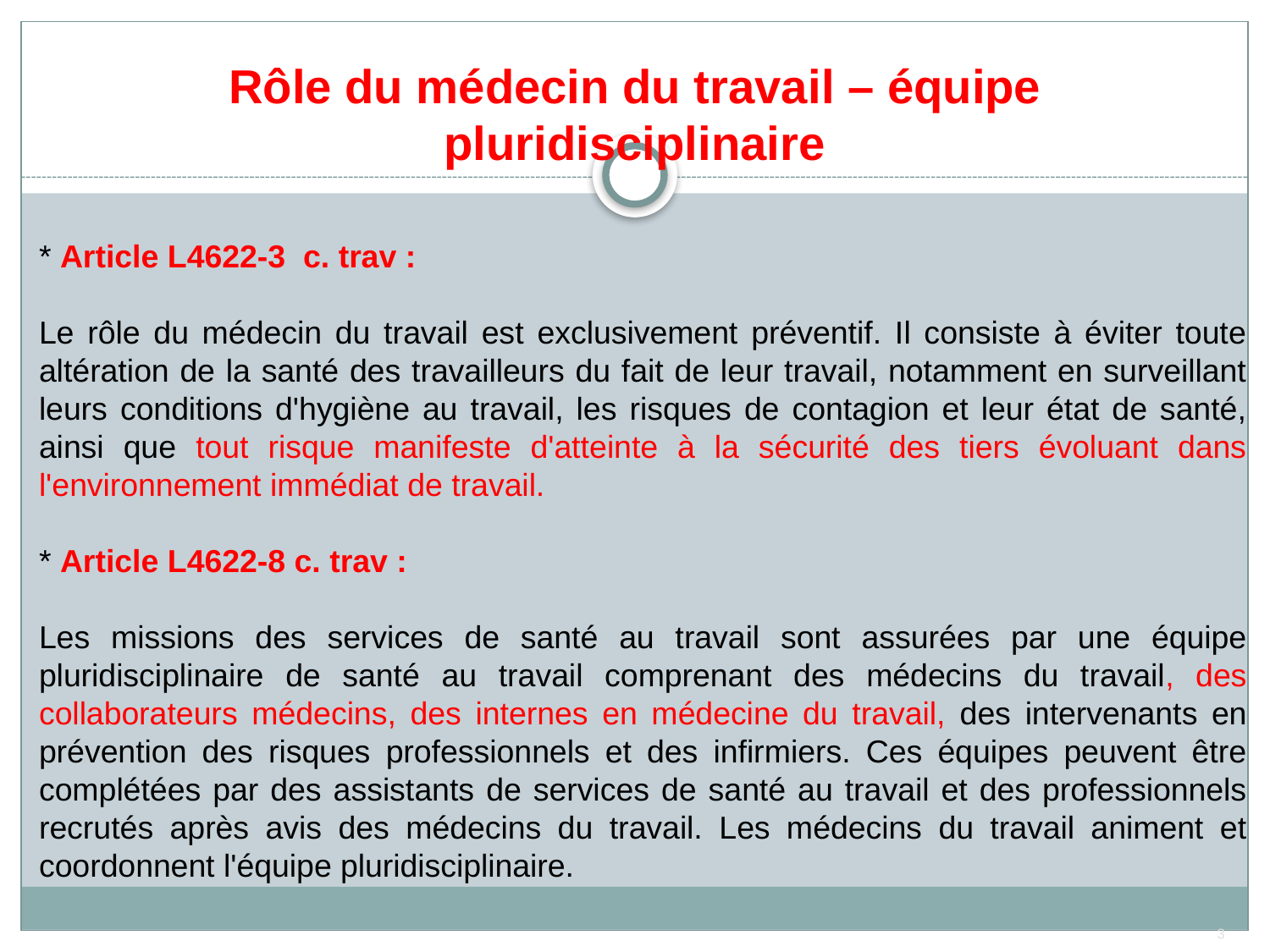

# Rôle du médecin du travail – équipe pluridisciplinaire

* Article L4622-3  c. trav :

Le rôle du médecin du travail est exclusivement préventif. Il consiste à éviter toute altération de la santé des travailleurs du fait de leur travail, notamment en surveillant leurs conditions d'hygiène au travail, les risques de contagion et leur état de santé, ainsi que tout risque manifeste d'atteinte à la sécurité des tiers évoluant dans l'environnement immédiat de travail.

* Article L4622-8 c. trav :

Les missions des services de santé au travail sont assurées par une équipe pluridisciplinaire de santé au travail comprenant des médecins du travail, des collaborateurs médecins, des internes en médecine du travail, des intervenants en prévention des risques professionnels et des infirmiers. Ces équipes peuvent être complétées par des assistants de services de santé au travail et des professionnels recrutés après avis des médecins du travail. Les médecins du travail animent et coordonnent l'équipe pluridisciplinaire.

3